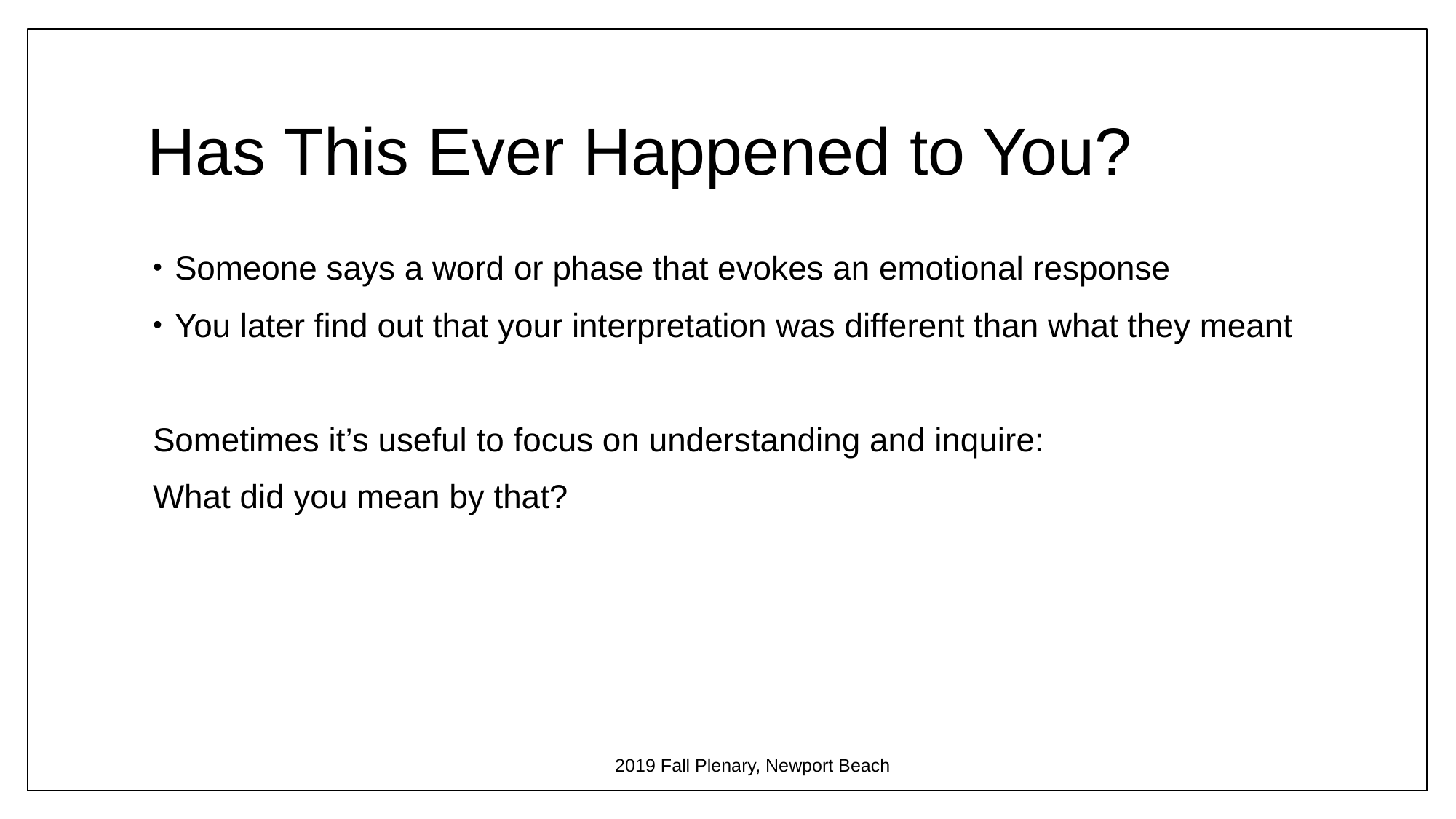

# Has This Ever Happened to You?
Someone says a word or phase that evokes an emotional response
You later find out that your interpretation was different than what they meant

Sometimes it’s useful to focus on understanding and inquire:
What did you mean by that?
2019 Fall Plenary, Newport Beach